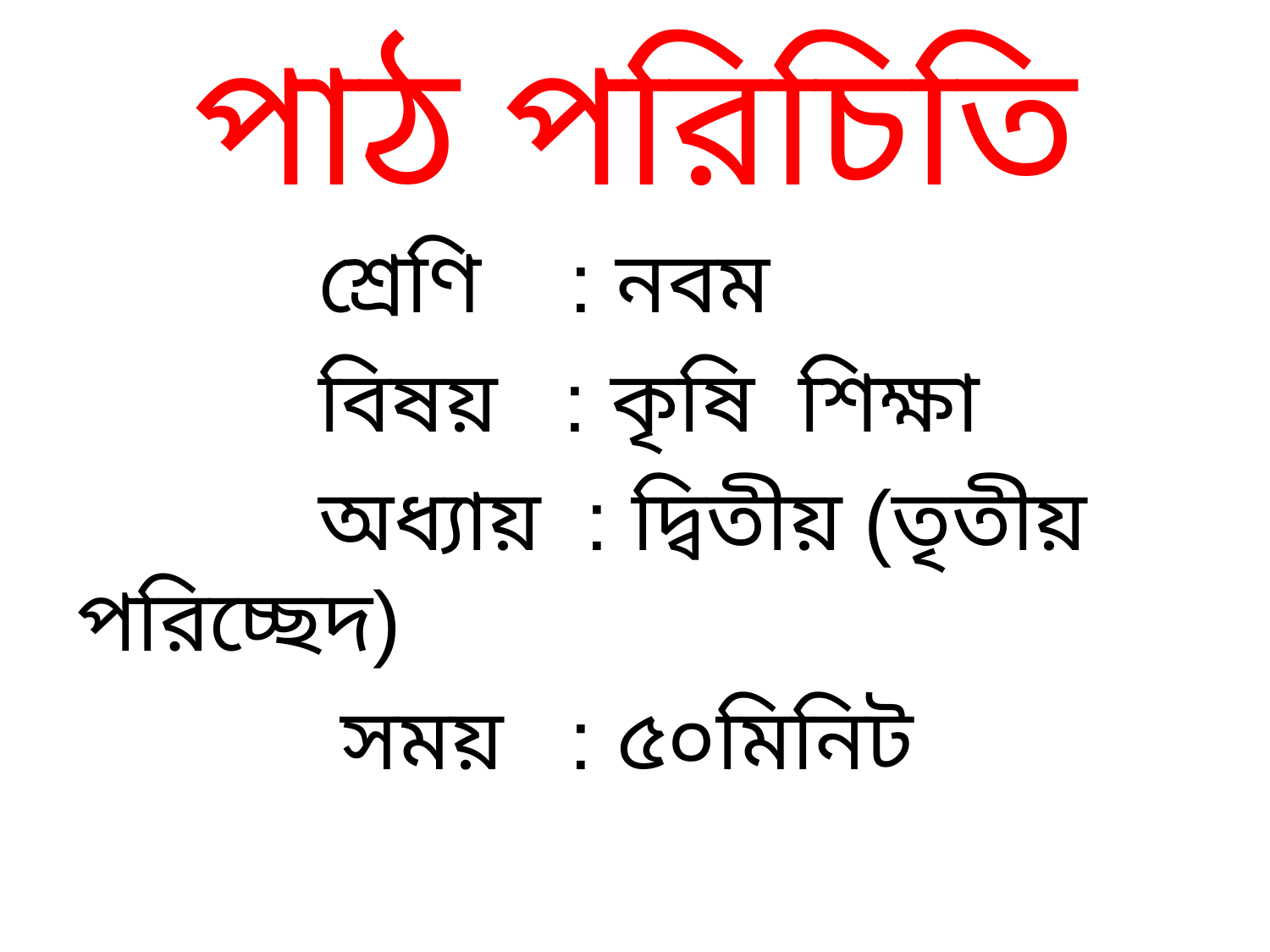

# পাঠ পরিচিতি
           শ্রেণি    : নবম
           বিষয়   : কৃষি  শিক্ষা
           অধ্যায়  : দ্বিতীয় (তৃতীয় পরিচ্ছেদ)
            সময়   : ৫০মিনিট